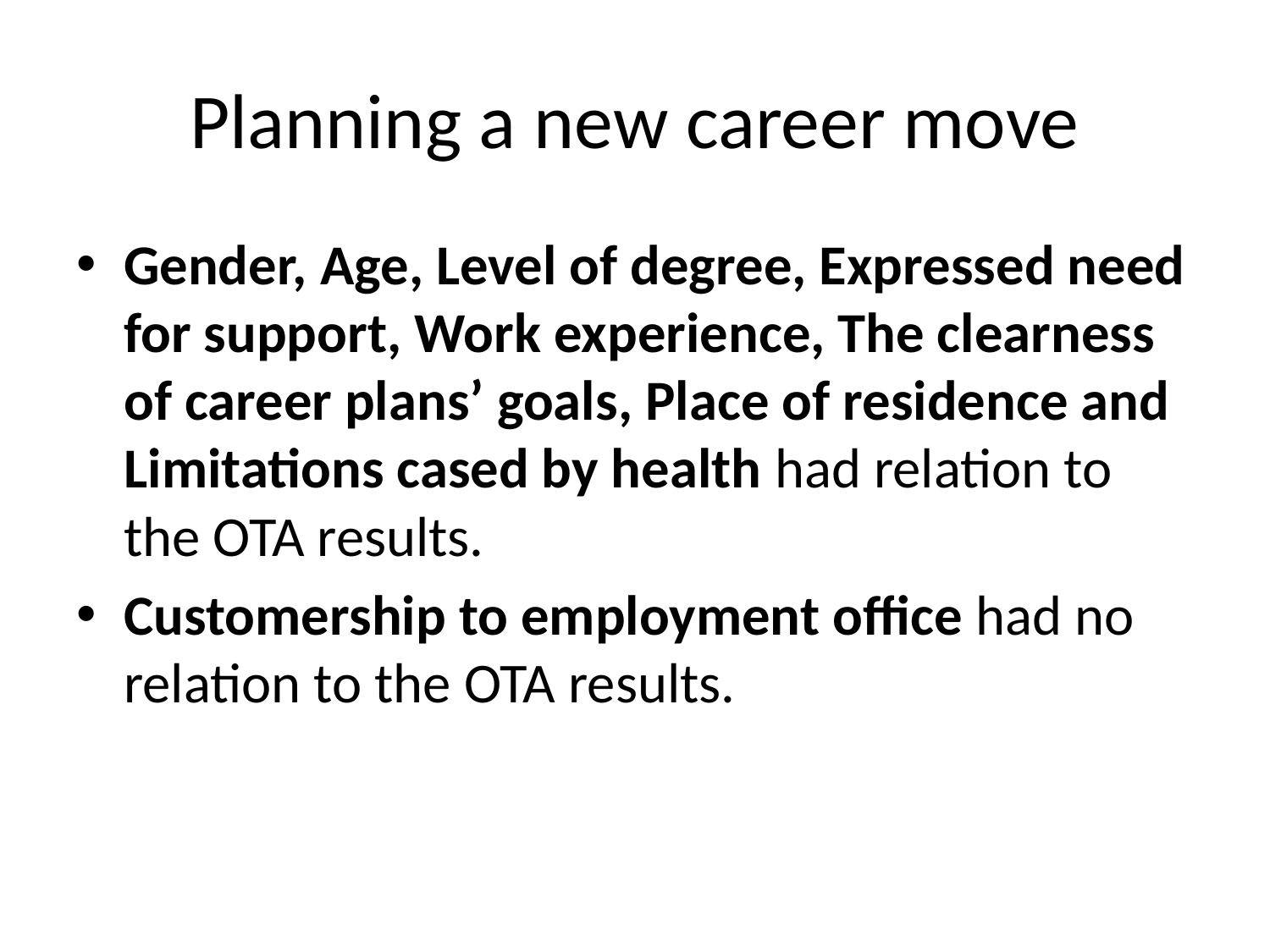

# Planning a new career move
Gender, Age, Level of degree, Expressed need for support, Work experience, The clearness of career plans’ goals, Place of residence and Limitations cased by health had relation to the OTA results.
Customership to employment office had no relation to the OTA results.